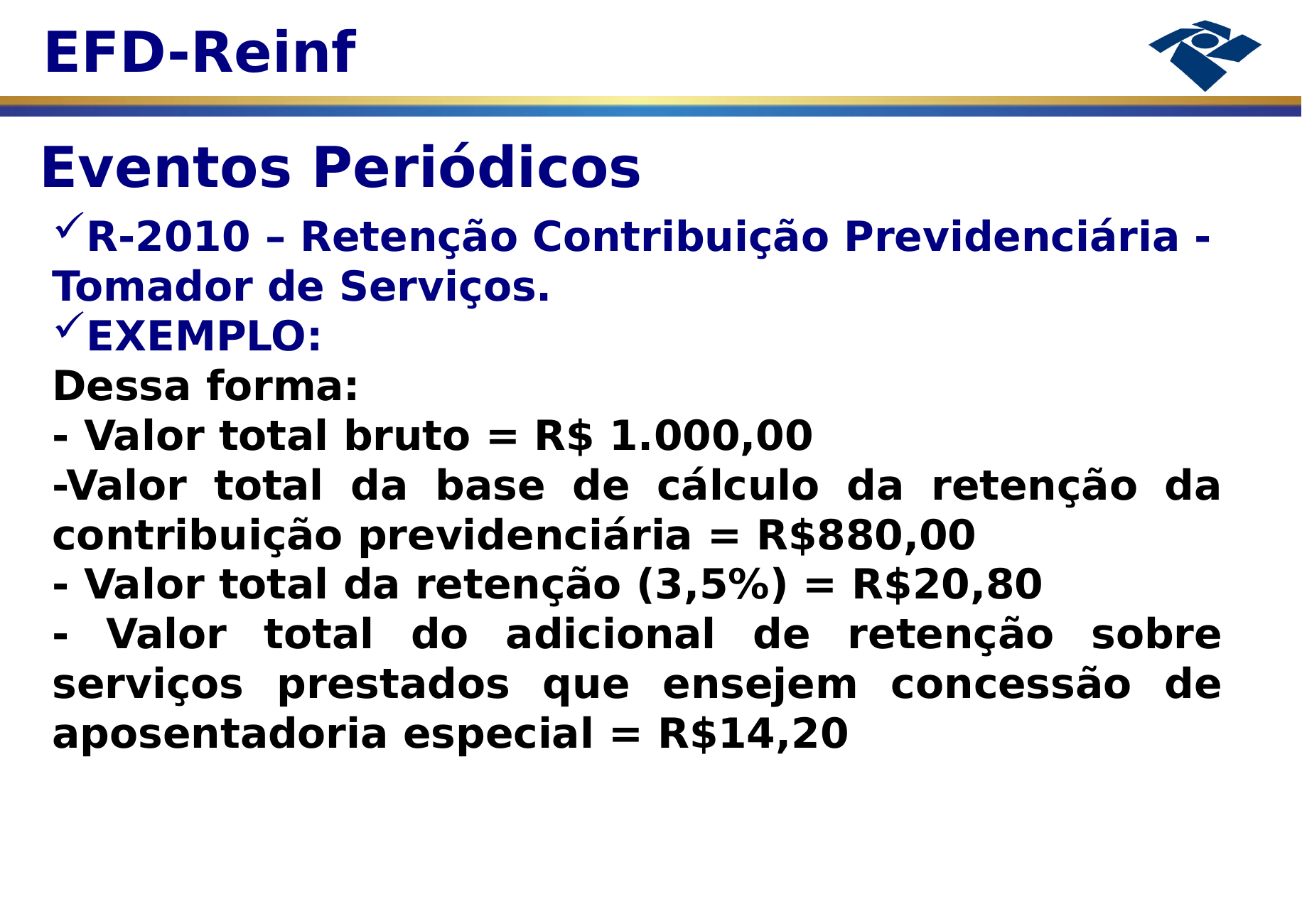

Eventos Periódicos
R-2010 – Retenção Contribuição Previdenciária - Tomador de Serviços.
EXEMPLO:
Dessa forma:
- Valor total bruto = R$ 1.000,00
-Valor total da base de cálculo da retenção da contribuição previdenciária = R$880,00
- Valor total da retenção (3,5%) = R$20,80
- Valor total do adicional de retenção sobre serviços prestados que ensejem concessão de aposentadoria especial = R$14,20